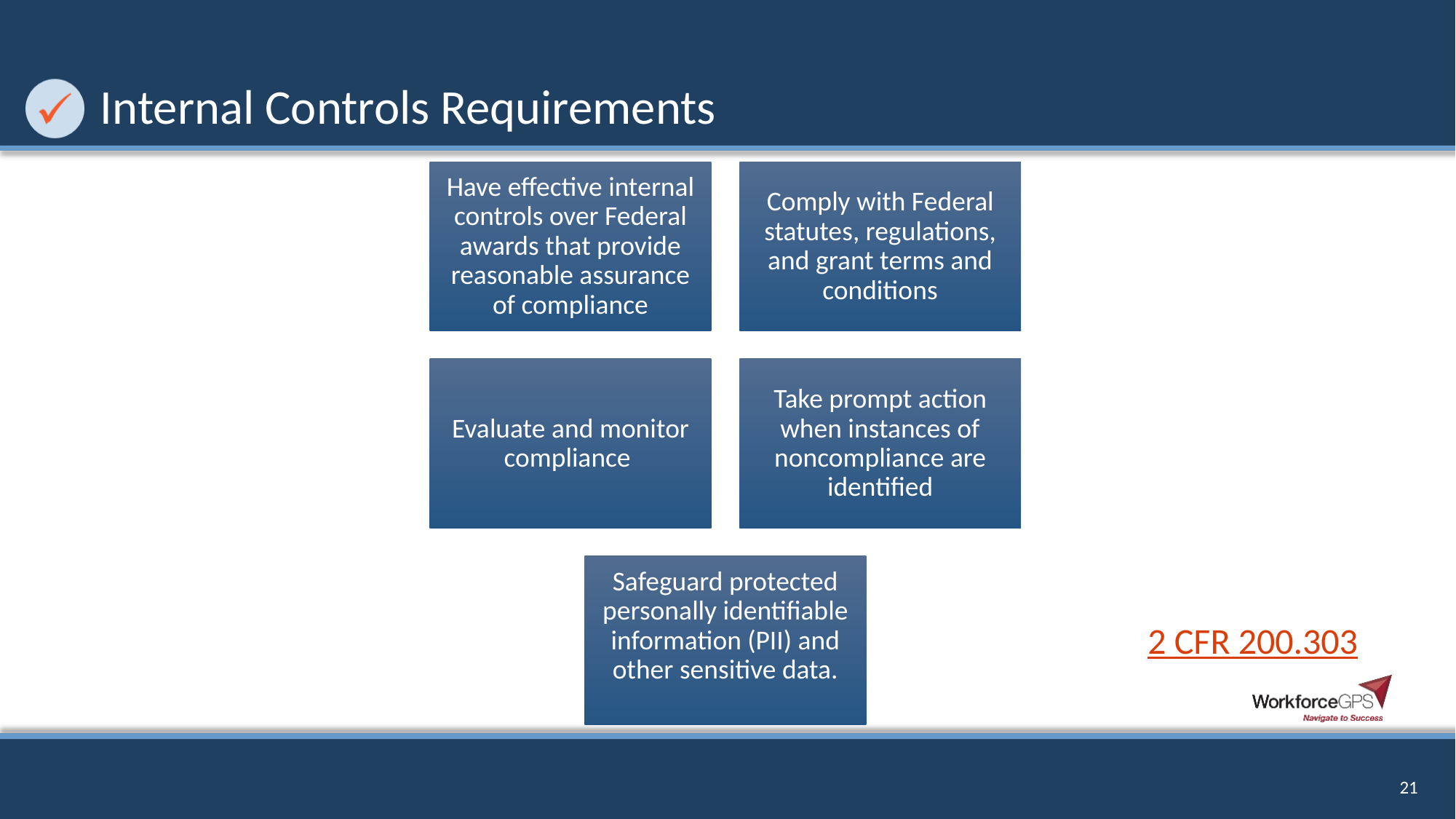

# Internal Controls Requirements
Have effective internal controls over Federal awards that provide reasonable assurance of compliance
Comply with Federal statutes, regulations, and grant terms and conditions
Evaluate and monitor compliance
Take prompt action when instances of noncompliance are identified
Safeguard protected personally identifiable information (PII) and other sensitive data.
2 CFR 200.303
21